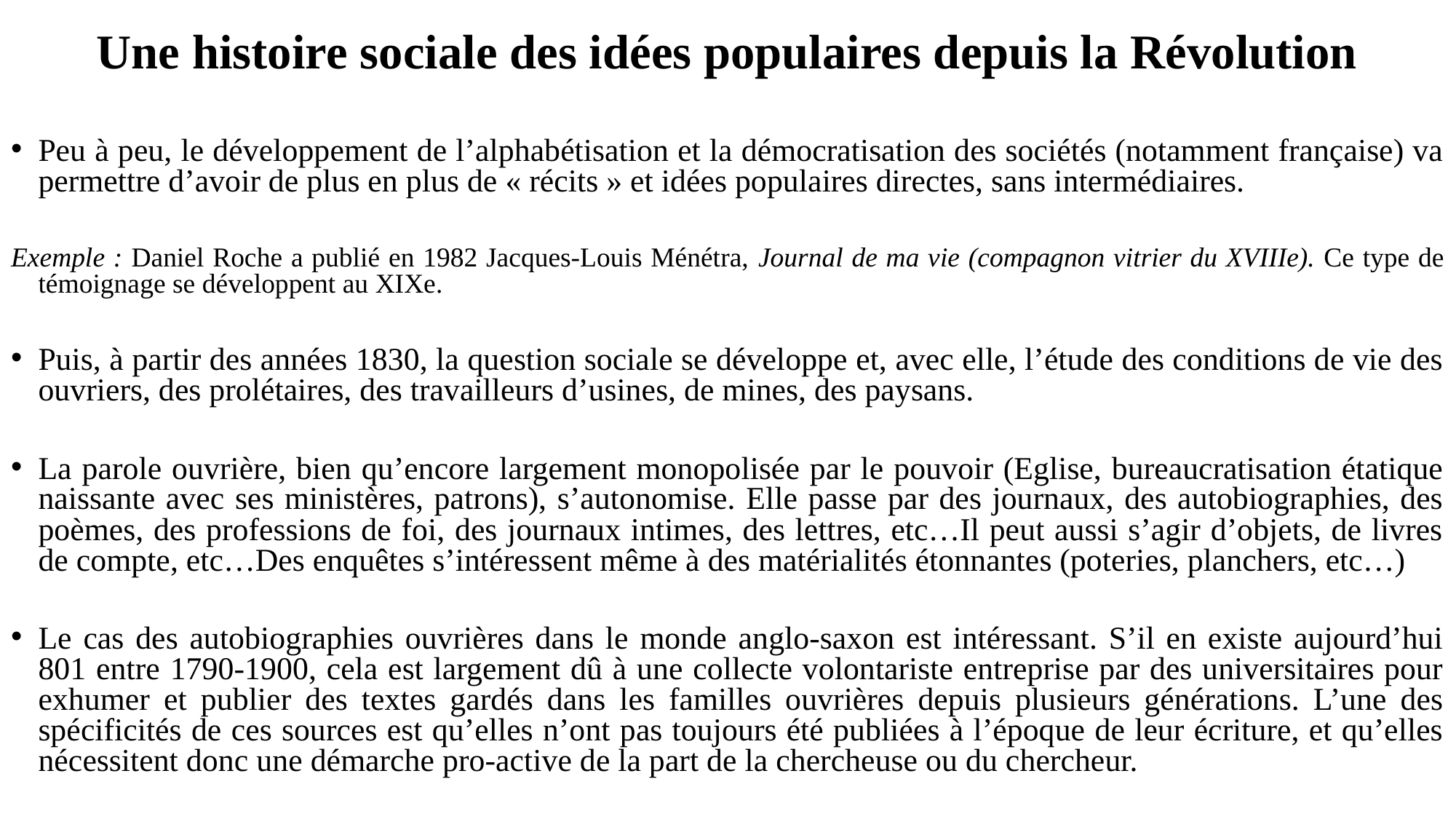

# Une histoire sociale des idées populaires depuis la Révolution
Peu à peu, le développement de l’alphabétisation et la démocratisation des sociétés (notamment française) va permettre d’avoir de plus en plus de « récits » et idées populaires directes, sans intermédiaires.

Exemple : Daniel Roche a publié en 1982 Jacques-Louis Ménétra, Journal de ma vie (compagnon vitrier du XVIIIe). Ce type de témoignage se développent au XIXe.

Puis, à partir des années 1830, la question sociale se développe et, avec elle, l’étude des conditions de vie des ouvriers, des prolétaires, des travailleurs d’usines, de mines, des paysans.

La parole ouvrière, bien qu’encore largement monopolisée par le pouvoir (Eglise, bureaucratisation étatique naissante avec ses ministères, patrons), s’autonomise. Elle passe par des journaux, des autobiographies, des poèmes, des professions de foi, des journaux intimes, des lettres, etc…Il peut aussi s’agir d’objets, de livres de compte, etc…Des enquêtes s’intéressent même à des matérialités étonnantes (poteries, planchers, etc…)

Le cas des autobiographies ouvrières dans le monde anglo-saxon est intéressant. S’il en existe aujourd’hui 801 entre 1790-1900, cela est largement dû à une collecte volontariste entreprise par des universitaires pour exhumer et publier des textes gardés dans les familles ouvrières depuis plusieurs générations. L’une des spécificités de ces sources est qu’elles n’ont pas toujours été publiées à l’époque de leur écriture, et qu’elles nécessitent donc une démarche pro-active de la part de la chercheuse ou du chercheur.